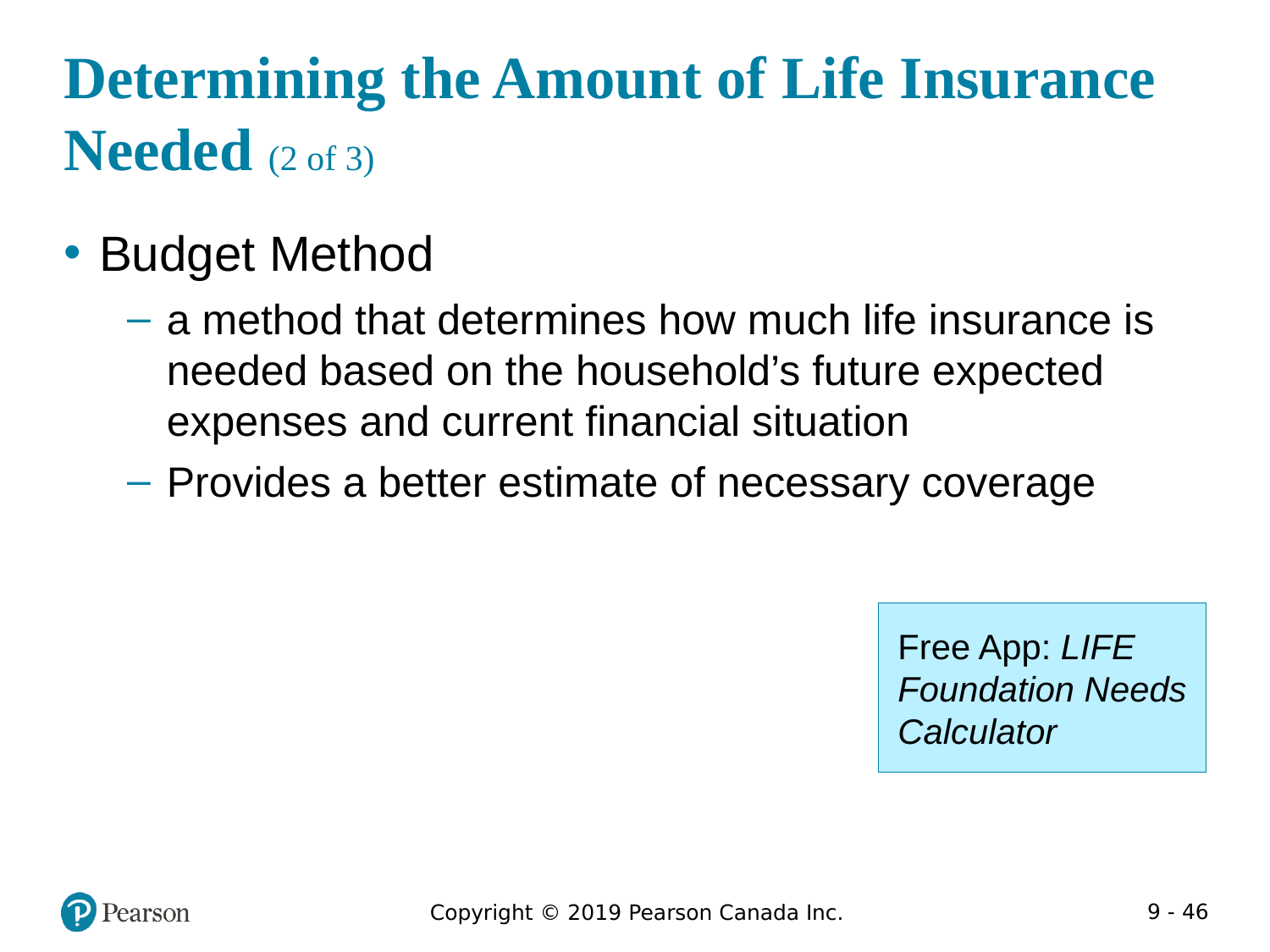

# Determining the Amount of Life Insurance Needed (2 of 3)
Budget Method
a method that determines how much life insurance is needed based on the household’s future expected expenses and current financial situation
Provides a better estimate of necessary coverage
Free App: LIFE Foundation Needs Calculator